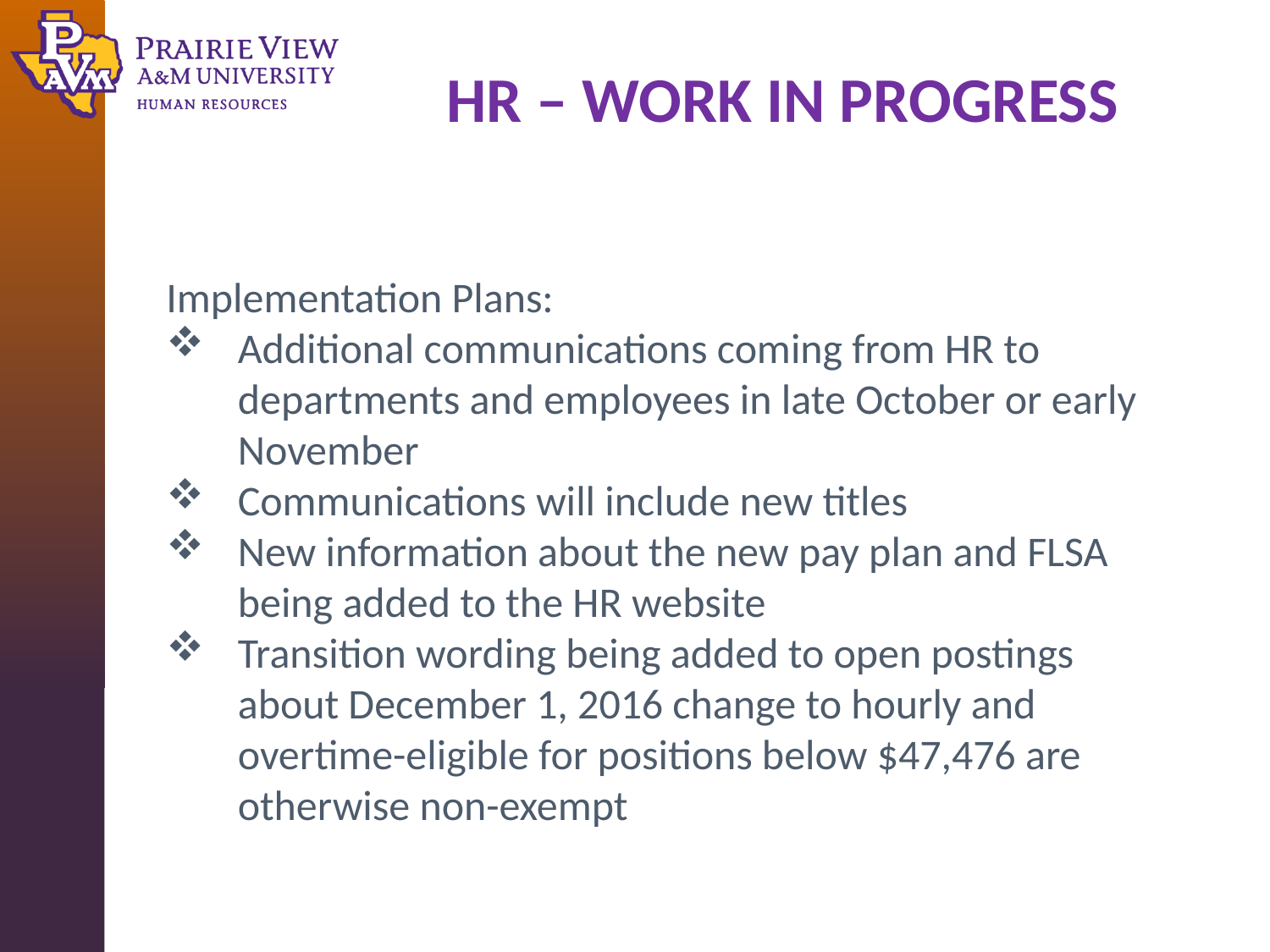

HR – WORK IN PROGRESS
Implementation Plans:
Additional communications coming from HR to departments and employees in late October or early November
Communications will include new titles
New information about the new pay plan and FLSA being added to the HR website
Transition wording being added to open postings about December 1, 2016 change to hourly and overtime-eligible for positions below $47,476 are otherwise non-exempt